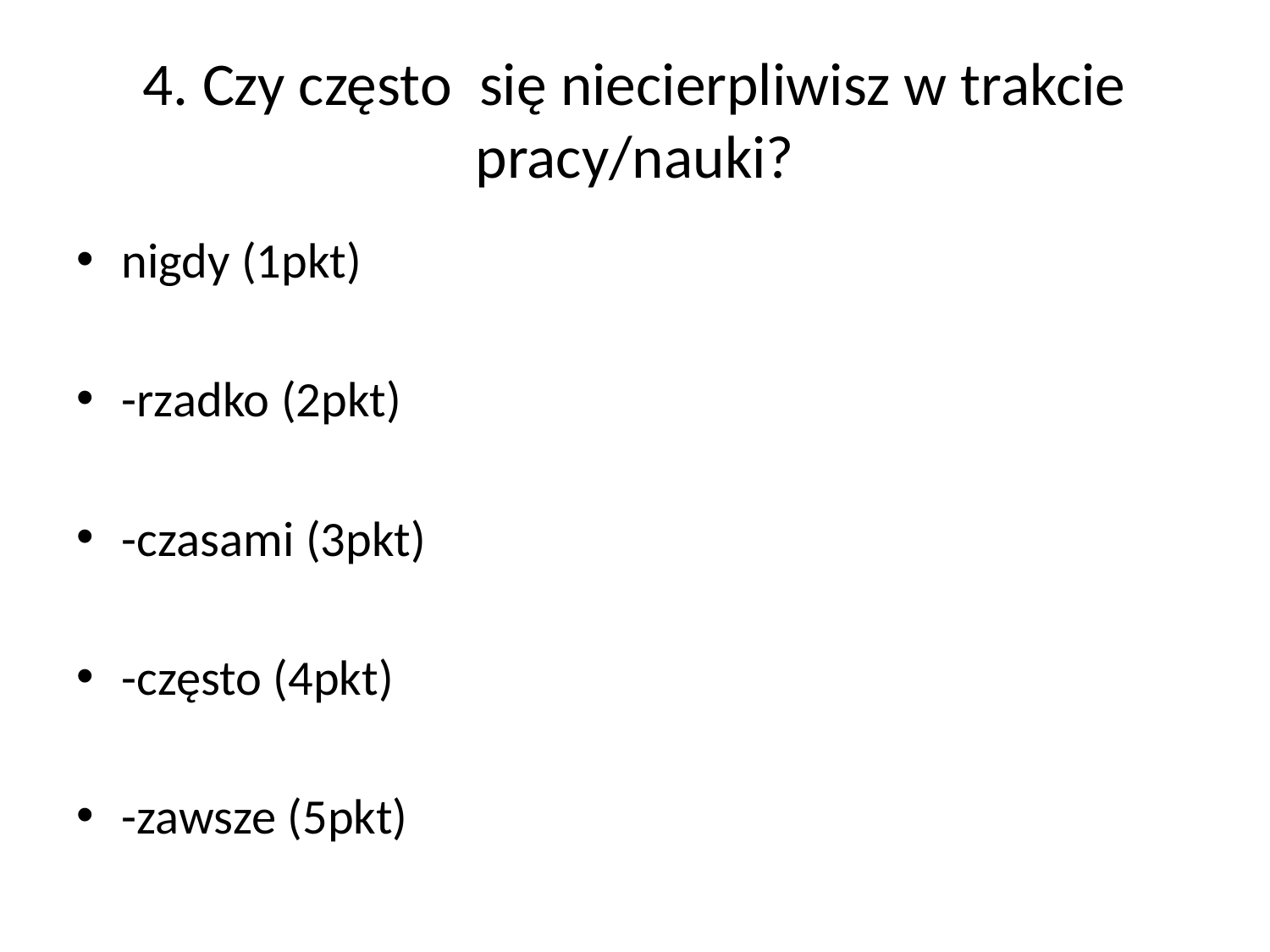

# 4. Czy często  się niecierpliwisz w trakcie pracy/nauki?
nigdy (1pkt)

-rzadko (2pkt)

-czasami (3pkt)

-często (4pkt)

-zawsze (5pkt)